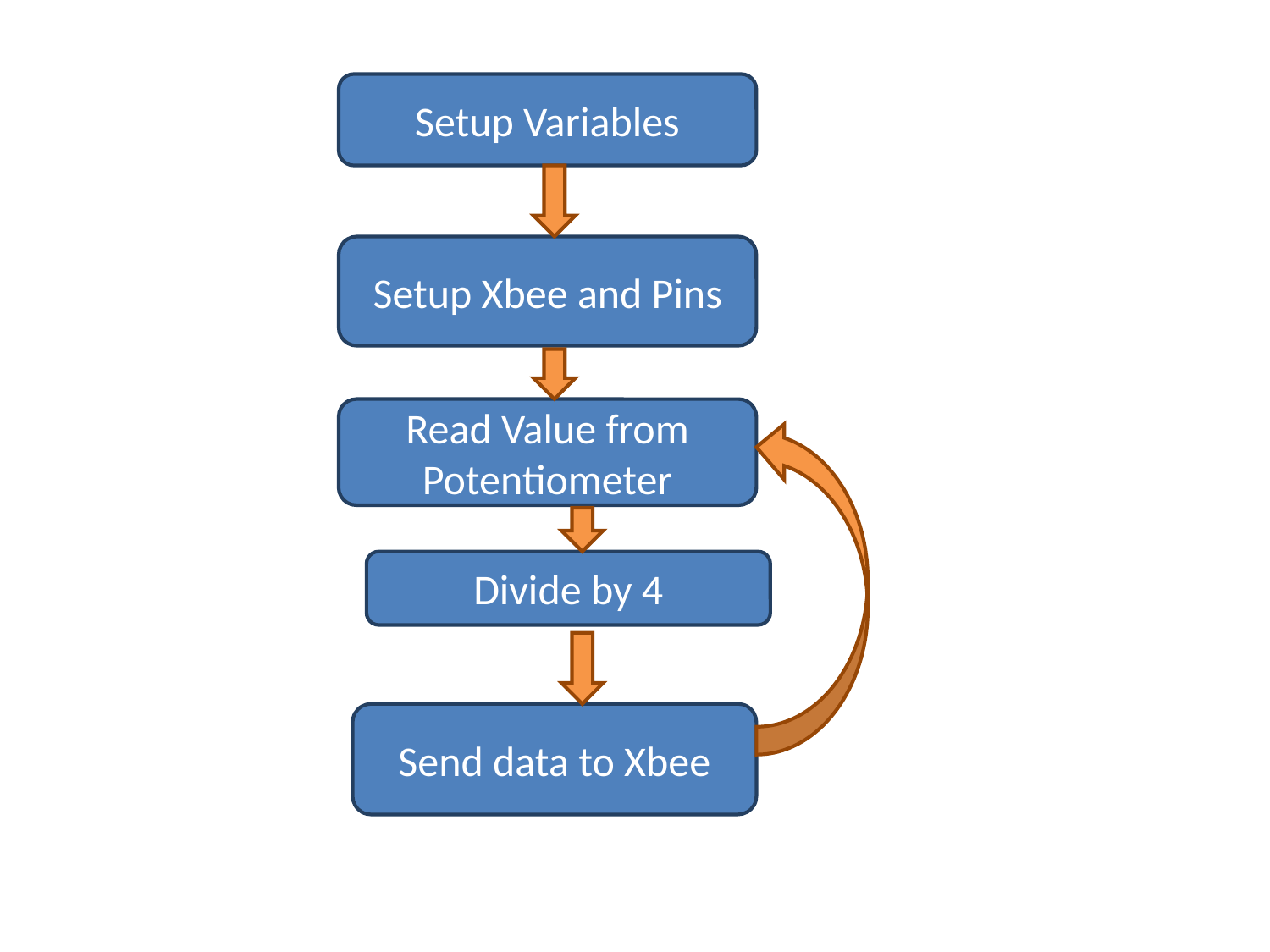

Setup Variables

Setup Xbee and Pins

Read Value from Potentiometer

Divide by 4

Send data to Xbee